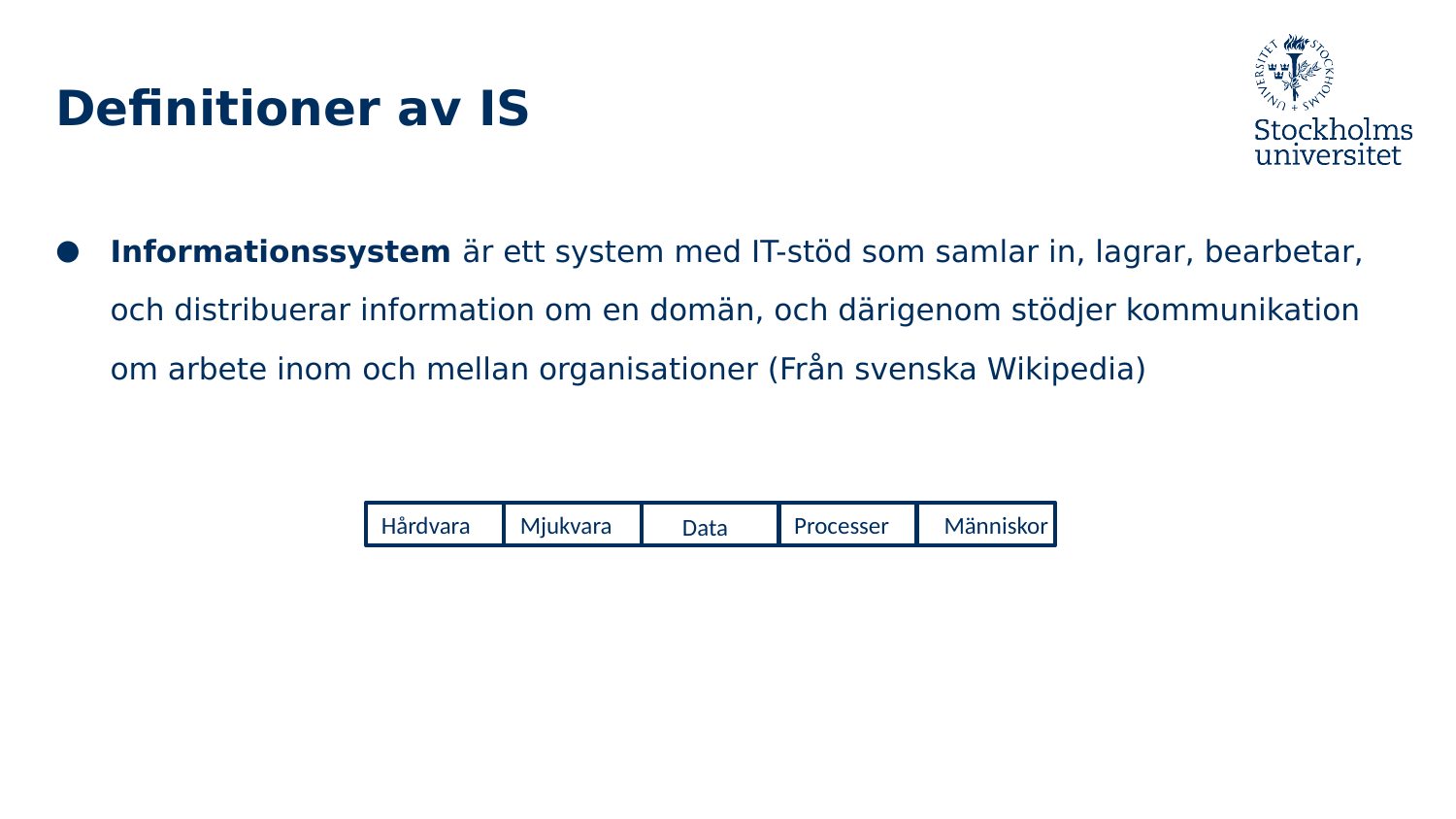

# Definitioner av IS

Informationssystem är ett system med IT-stöd som samlar in, lagrar, bearbetar, och distribuerar information om en domän, och därigenom stödjer kommunikation om arbete inom och mellan organisationer (Från svenska Wikipedia)

Hårdvara
Mjukvara
Processer
Människor
Data